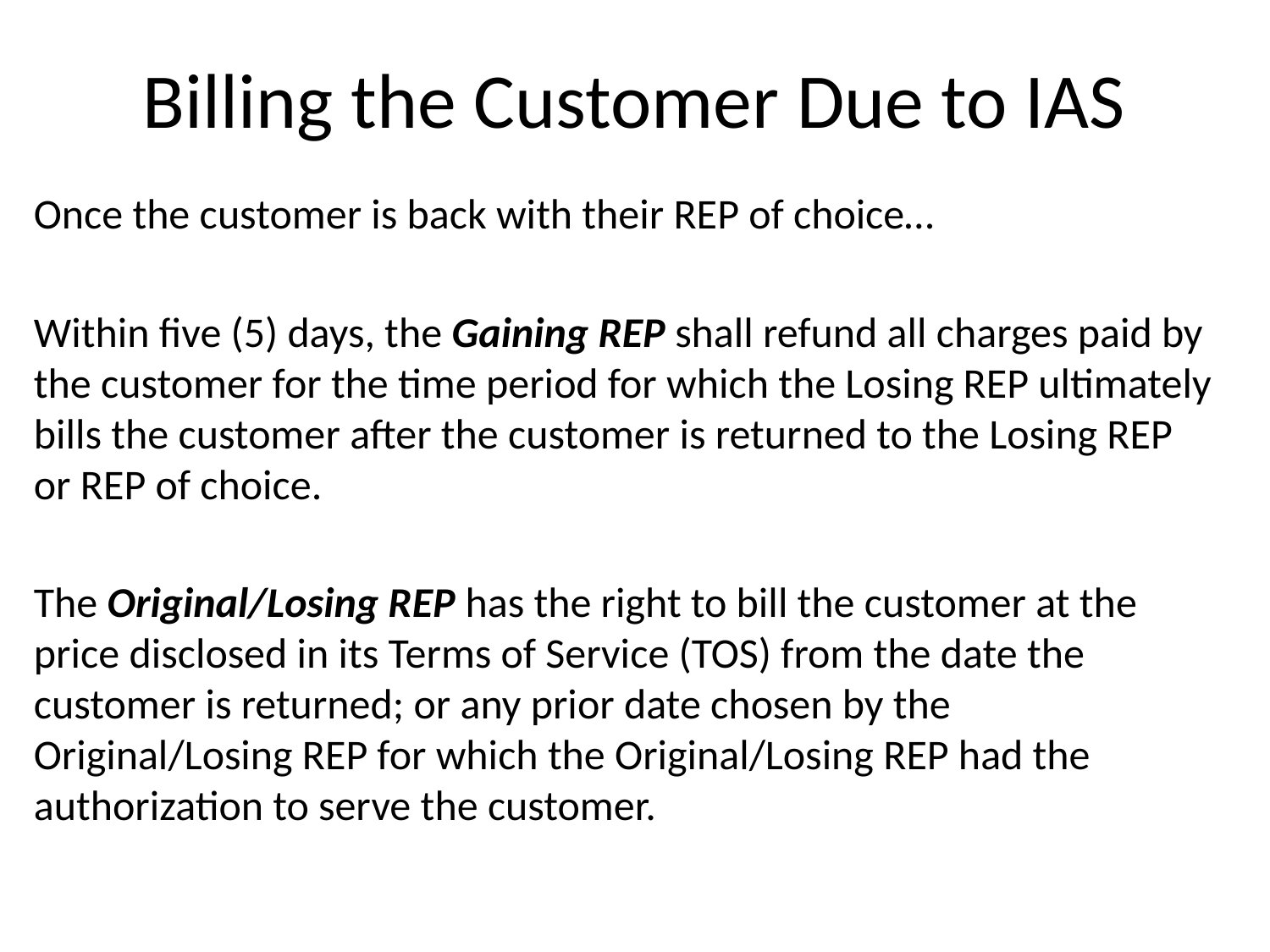

# Billing the Customer Due to IAS
Once the customer is back with their REP of choice…

Within five (5) days, the Gaining REP shall refund all charges paid by the customer for the time period for which the Losing REP ultimately bills the customer after the customer is returned to the Losing REP or REP of choice.

The Original/Losing REP has the right to bill the customer at the price disclosed in its Terms of Service (TOS) from the date the customer is returned; or any prior date chosen by the Original/Losing REP for which the Original/Losing REP had the authorization to serve the customer.